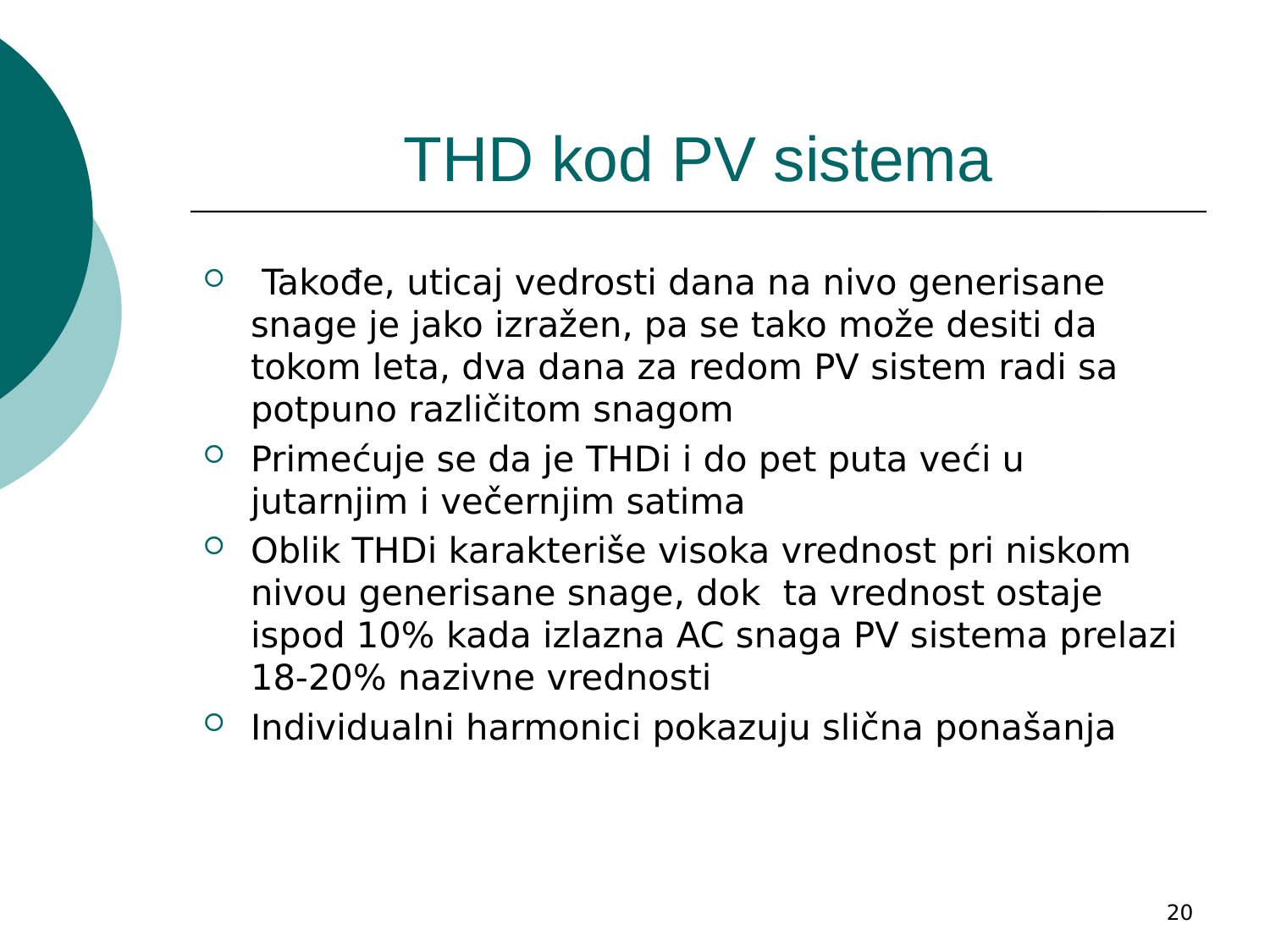

# THD kod PV sistema
 Takođe, uticaj vedrosti dana na nivo generisane snage je jako izražen, pa se tako može desiti da tokom leta, dva dana za redom PV sistem radi sa potpuno različitom snagom
Primećuje se da je THDi i do pet puta veći u jutarnjim i večernjim satima
Oblik THDi karakteriše visoka vrednost pri niskom nivou generisane snage, dok  ta vrednost ostaje ispod 10% kada izlazna AC snaga PV sistema prelazi 18-20% nazivne vrednosti
Individualni harmonici pokazuju slična ponašanja
20